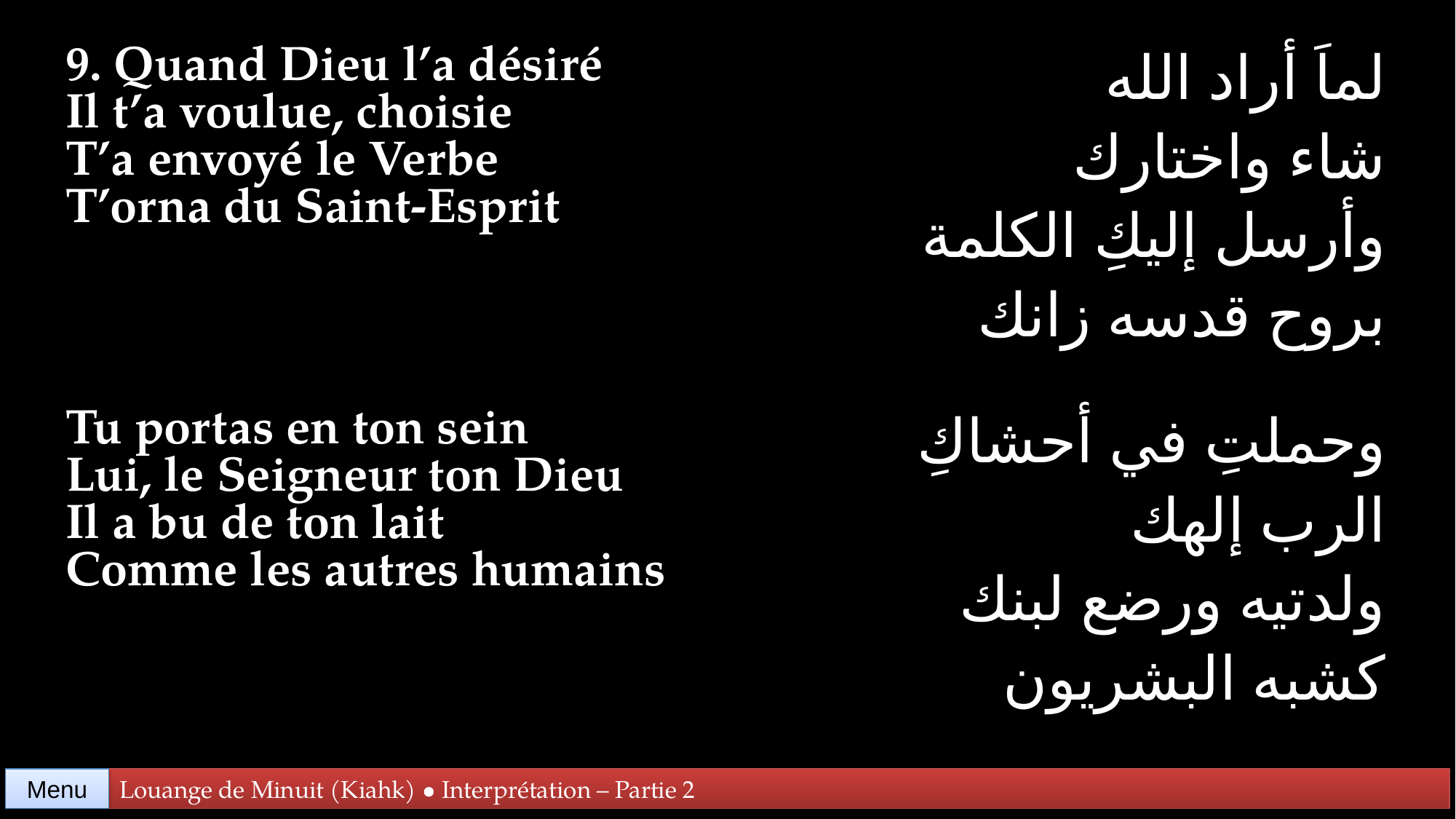

| 9. Quand Dieu l’a désiré Il t’a voulue, choisie T’a envoyé le Verbe T’orna du Saint-Esprit | لماَ أراد الله شاء واختارك وأرسل إليكِ الكلمة بروح قدسه زانك |
| --- | --- |
| Tu portas en ton sein Lui, le Seigneur ton Dieu Il a bu de ton lait Comme les autres humains | وحملتِ في أحشاكِ الرب إلهك ولدتيه ورضع لبنك كشبه البشريون |
Menu
Louange de Minuit (Kiahk) • Interprétation – Partie 2